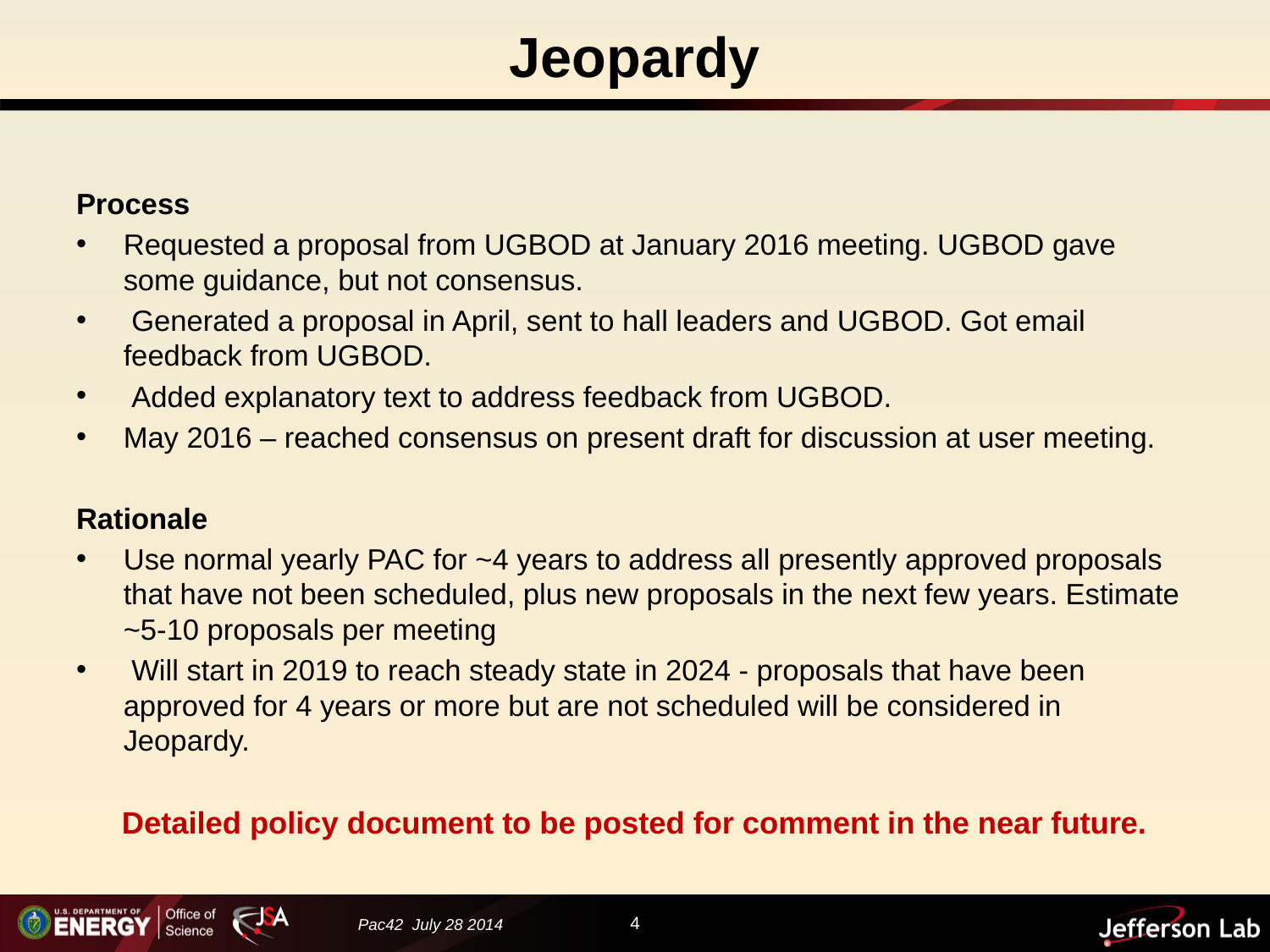

# Jeopardy
Process
Requested a proposal from UGBOD at January 2016 meeting. UGBOD gave some guidance, but not consensus.
 Generated a proposal in April, sent to hall leaders and UGBOD. Got email feedback from UGBOD.
 Added explanatory text to address feedback from UGBOD.
May 2016 – reached consensus on present draft for discussion at user meeting.

Rationale
Use normal yearly PAC for ~4 years to address all presently approved proposals that have not been scheduled, plus new proposals in the next few years. Estimate ~5-10 proposals per meeting
 Will start in 2019 to reach steady state in 2024 - proposals that have been approved for 4 years or more but are not scheduled will be considered in Jeopardy.

Detailed policy document to be posted for comment in the near future.